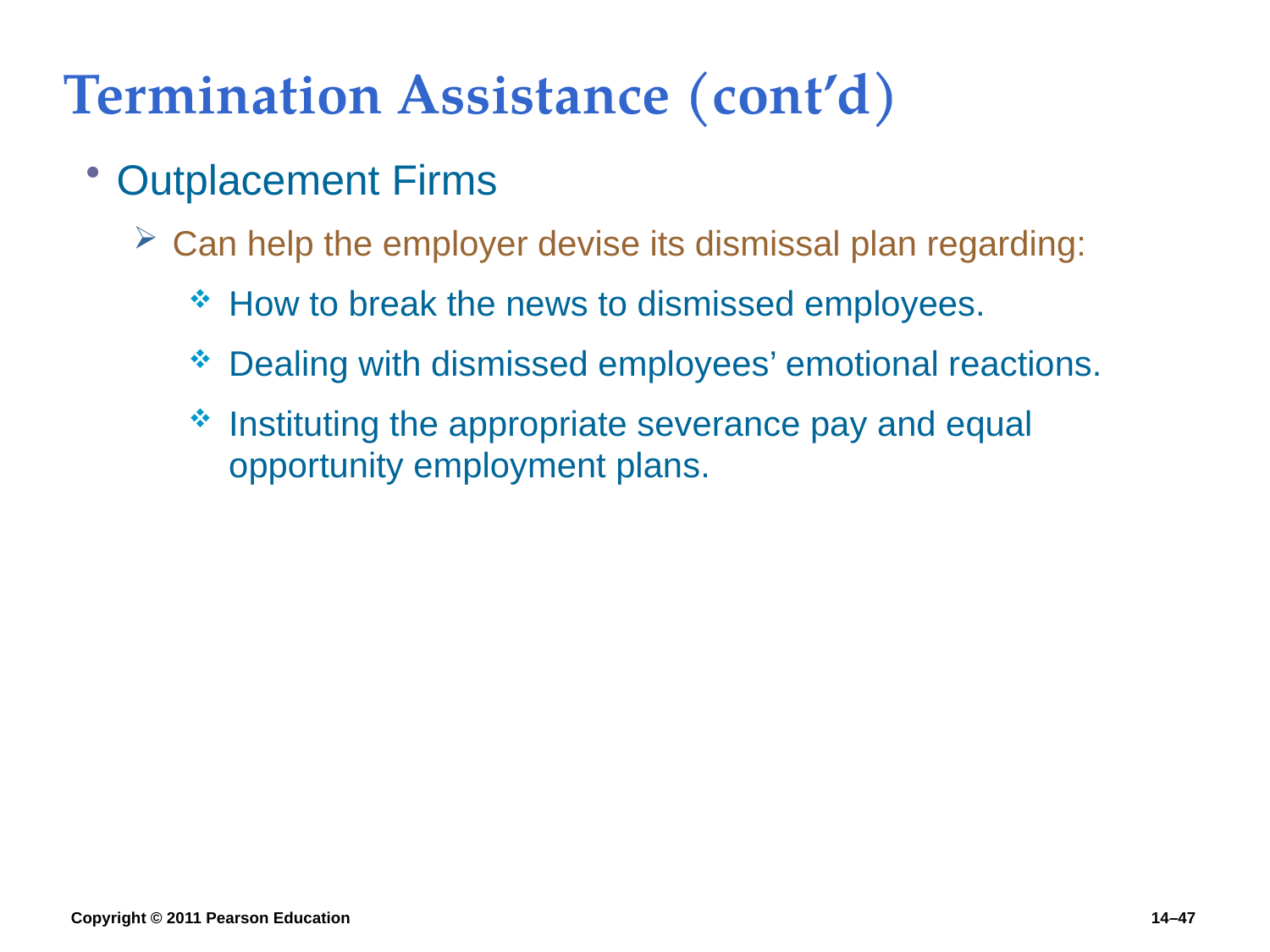

# Termination Assistance (cont’d)
Outplacement Firms
Can help the employer devise its dismissal plan regarding:
How to break the news to dismissed employees.
Dealing with dismissed employees’ emotional reactions.
Instituting the appropriate severance pay and equal opportunity employment plans.
Copyright © 2011 Pearson Education
14–47